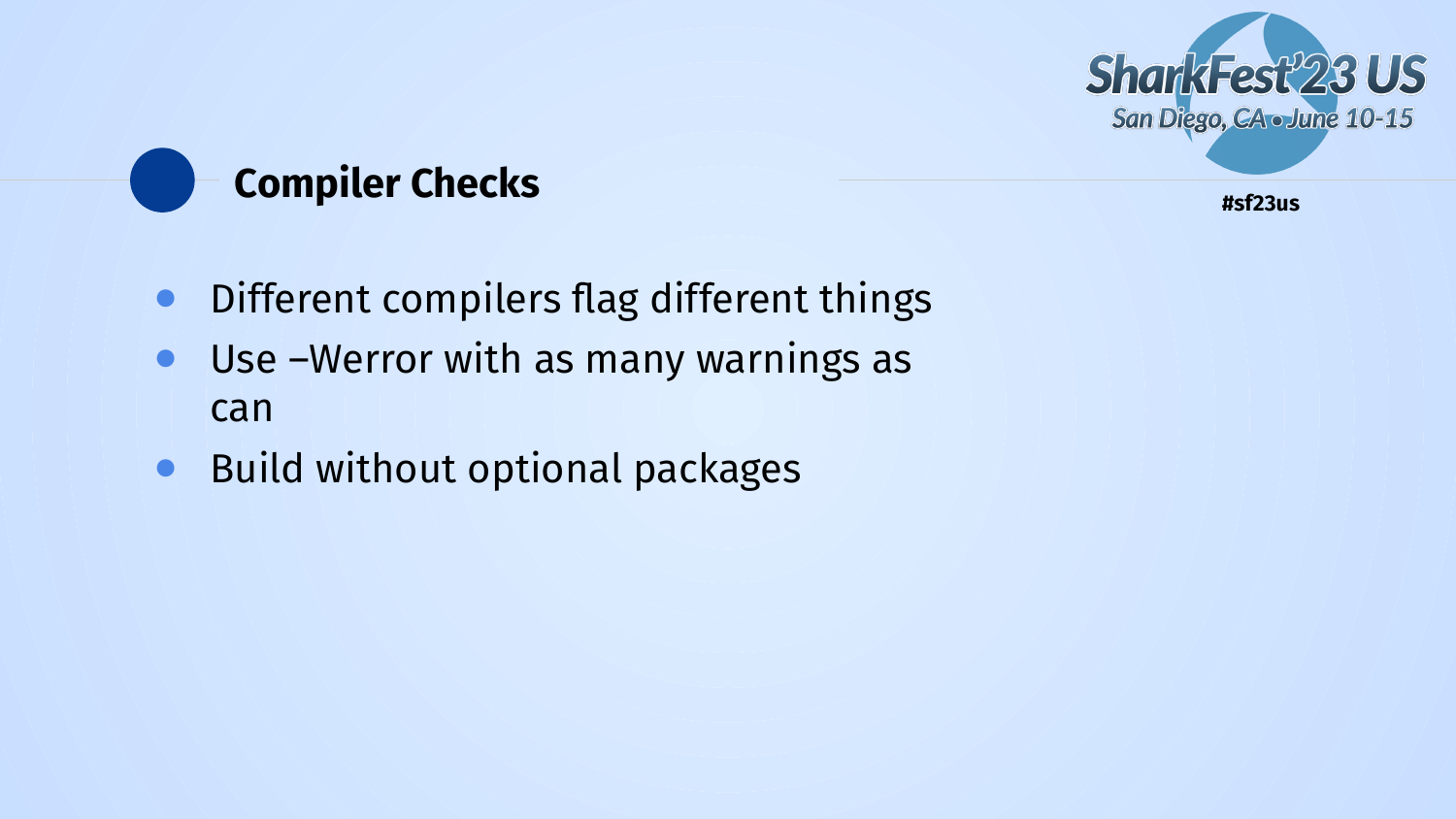

# Compiler Checks
Different compilers flag different things
Use –Werror with as many warnings as can
Build without optional packages